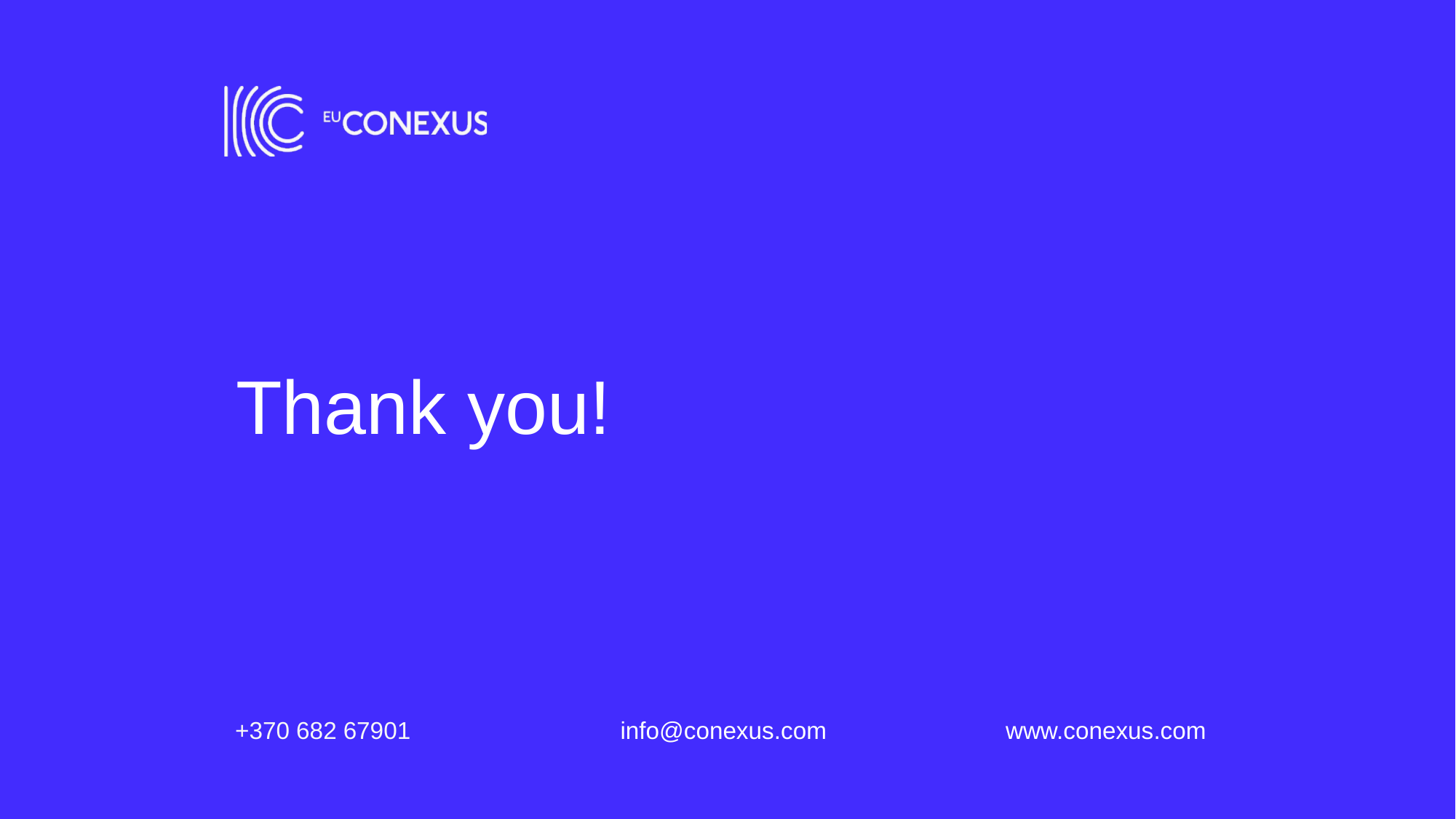

# Thank you!
+370 682 67901
info@conexus.com
www.conexus.com